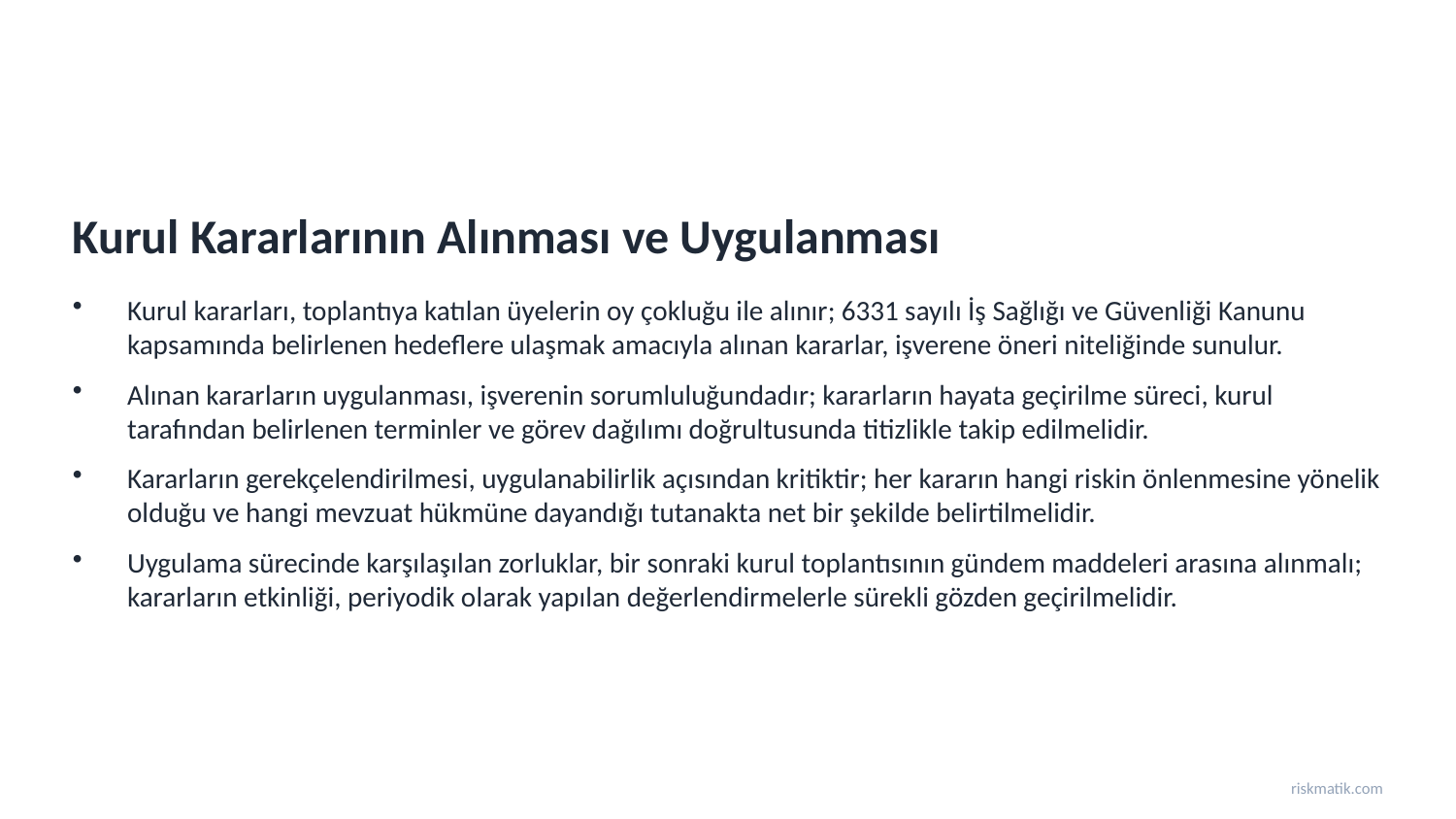

Kurul Kararlarının Alınması ve Uygulanması
Kurul kararları, toplantıya katılan üyelerin oy çokluğu ile alınır; 6331 sayılı İş Sağlığı ve Güvenliği Kanunu kapsamında belirlenen hedeflere ulaşmak amacıyla alınan kararlar, işverene öneri niteliğinde sunulur.
Alınan kararların uygulanması, işverenin sorumluluğundadır; kararların hayata geçirilme süreci, kurul tarafından belirlenen terminler ve görev dağılımı doğrultusunda titizlikle takip edilmelidir.
Kararların gerekçelendirilmesi, uygulanabilirlik açısından kritiktir; her kararın hangi riskin önlenmesine yönelik olduğu ve hangi mevzuat hükmüne dayandığı tutanakta net bir şekilde belirtilmelidir.
Uygulama sürecinde karşılaşılan zorluklar, bir sonraki kurul toplantısının gündem maddeleri arasına alınmalı; kararların etkinliği, periyodik olarak yapılan değerlendirmelerle sürekli gözden geçirilmelidir.
riskmatik.com